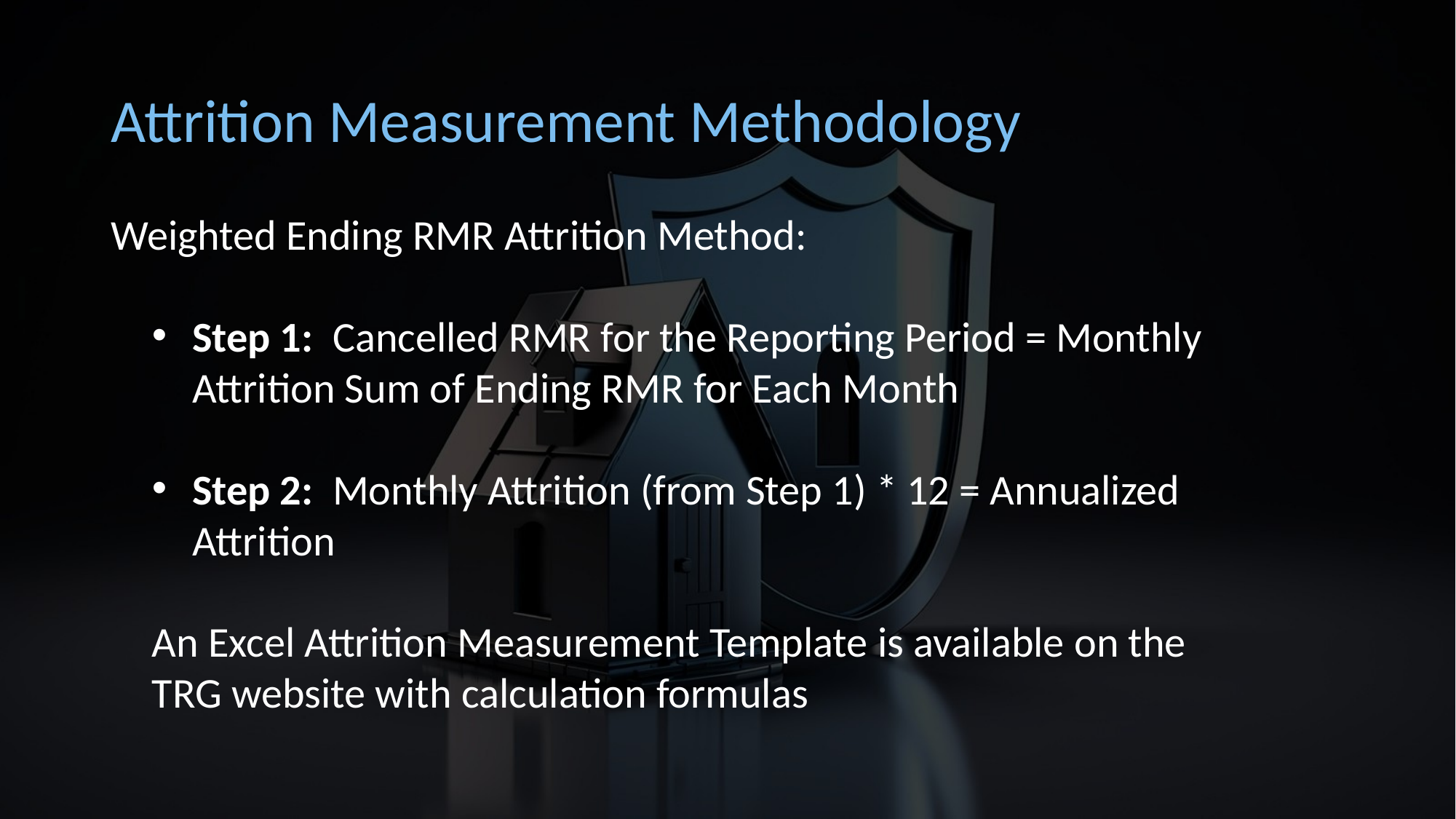

# Attrition Measurement Methodology
Weighted Ending RMR Attrition Method:

Step 1:  Cancelled RMR for the Reporting Period = Monthly Attrition Sum of Ending RMR for Each Month

Step 2:  Monthly Attrition (from Step 1) * 12 = Annualized Attrition

An Excel Attrition Measurement Template is available on the TRG website with calculation formulas